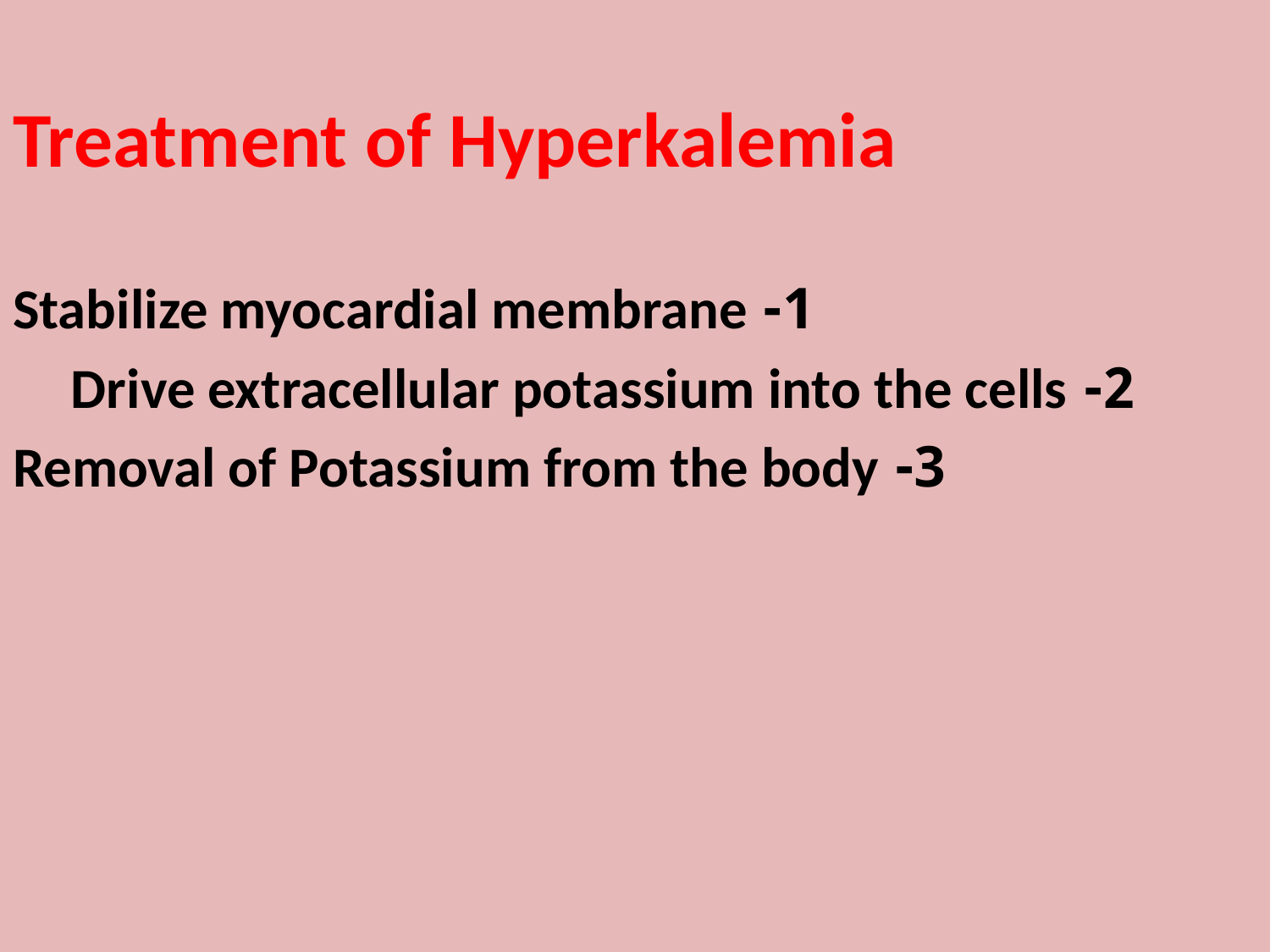

Treatment of Hyperkalemia

     1- Stabilize myocardial membrane
     2- Drive extracellular potassium into the cells
     3- Removal of Potassium from the body

#